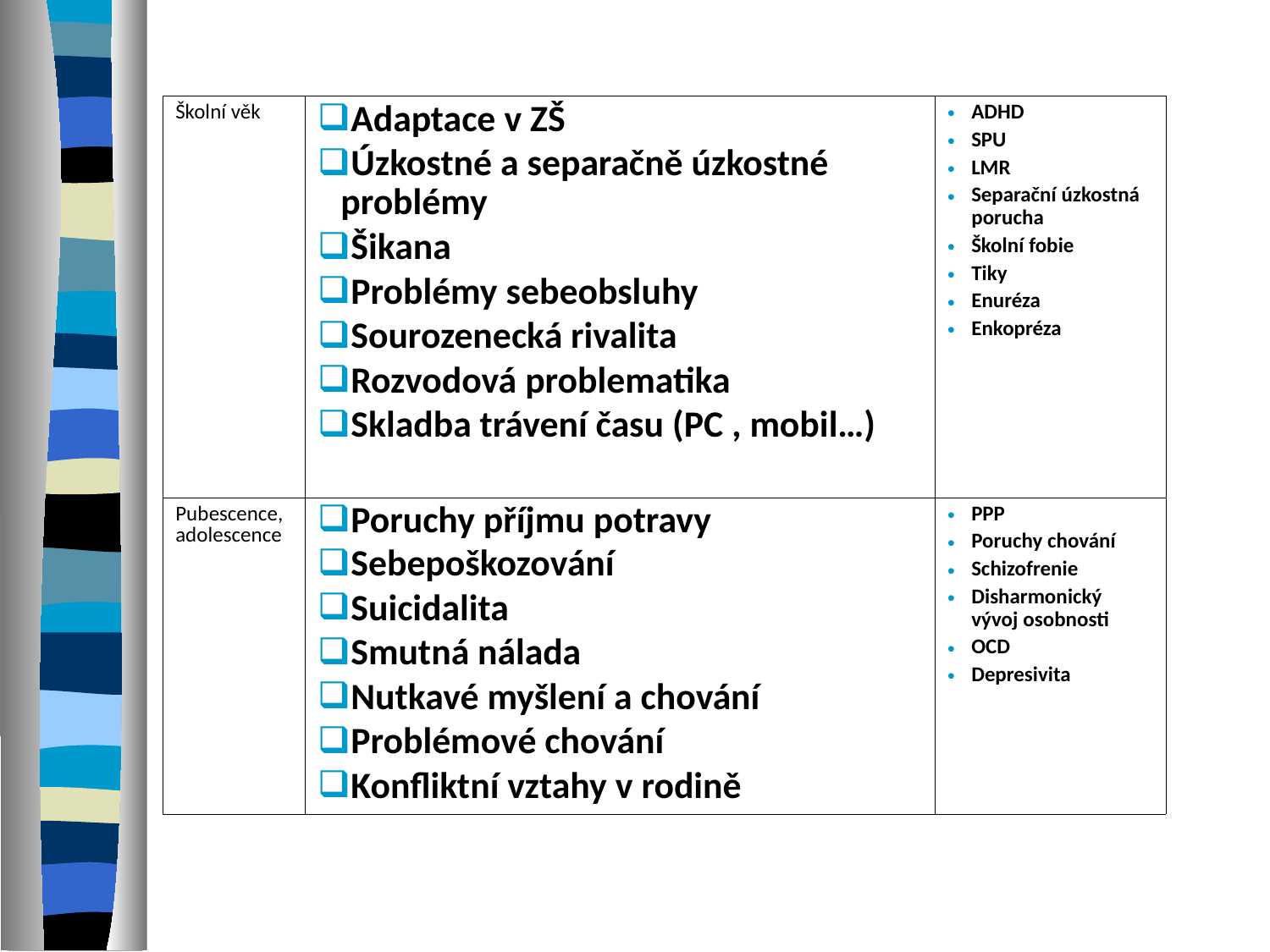

| Školní věk | Adaptace v ZŠ Úzkostné a separačně úzkostné problémy Šikana Problémy sebeobsluhy Sourozenecká rivalita Rozvodová problematika Skladba trávení času (PC , mobil…) | ADHD SPU LMR Separační úzkostná porucha Školní fobie Tiky Enuréza Enkopréza |
| --- | --- | --- |
| Pubescence, adolescence | Poruchy příjmu potravy Sebepoškozování Suicidalita Smutná nálada Nutkavé myšlení a chování Problémové chování Konfliktní vztahy v rodině | PPP Poruchy chování Schizofrenie Disharmonický vývoj osobnosti OCD Depresivita |